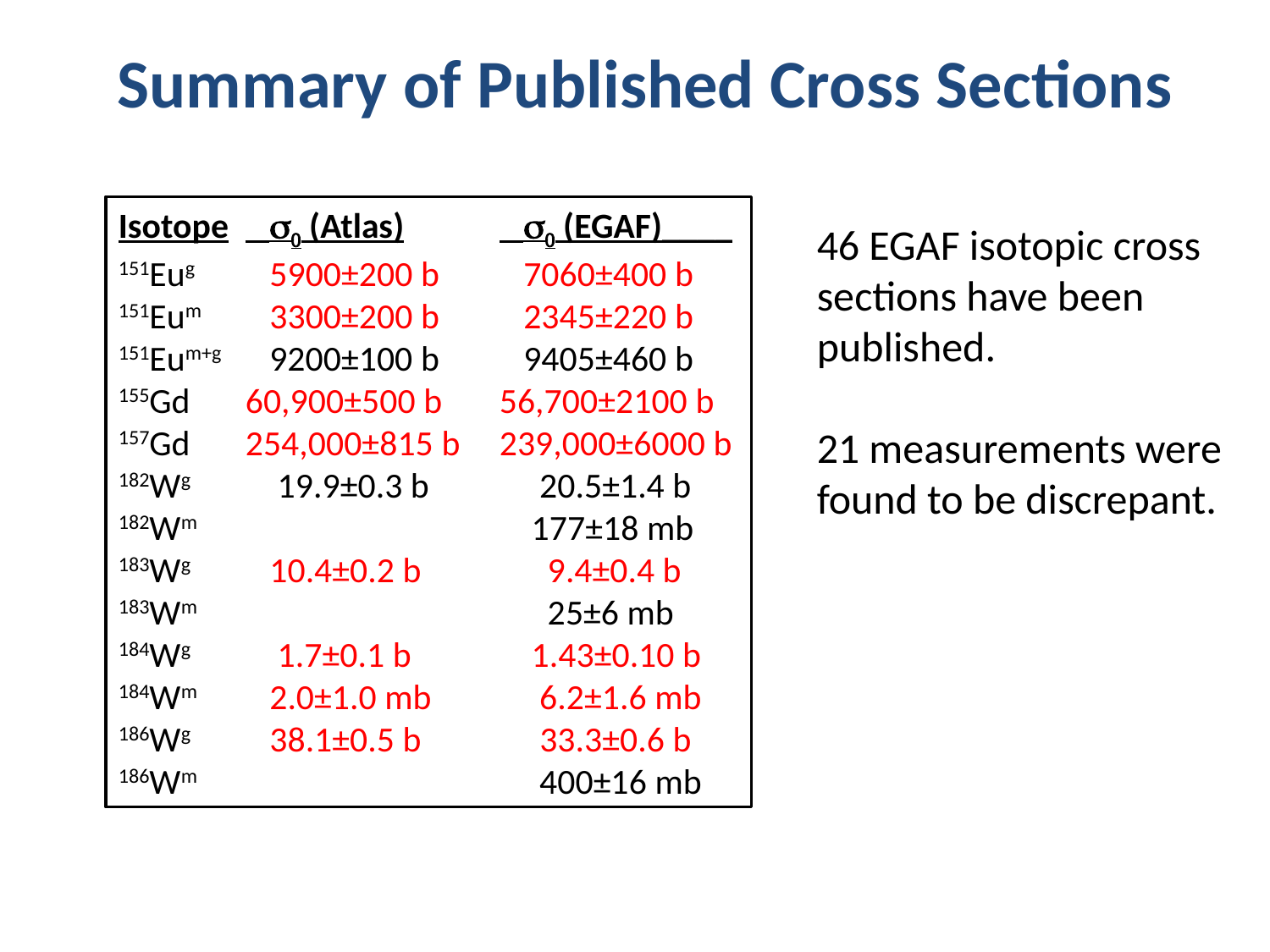

# Summary of Published Cross Sections
Isotope	   σ0 (Atlas)	   σ0 (EGAF)____
151Eug	   5900±200 b	   7060±400 b
151Eum	   3300±200 b	   2345±220 b
151Eum+g	   9200±100 b	   9405±460 b
155Gd	60,900±500 b	56,700±2100 b
157Gd	254,000±815 b	239,000±6000 b
182Wg	    19.9±0.3 b	     20.5±1.4 b
182Wm	   		    177±18 mb
183Wg 	   10.4±0.2 b	      9.4±0.4 b
183Wm	    		      25±6 mb
184Wg	    1.7±0.1 b	    1.43±0.10 b
184Wm	   2.0±1.0 mb	     6.2±1.6 mb
186Wg	   38.1±0.5 b	     33.3±0.6 b
186Wm	   		     400±16 mb
46 EGAF isotopic cross sections have been published.

21 measurements were found to be discrepant.